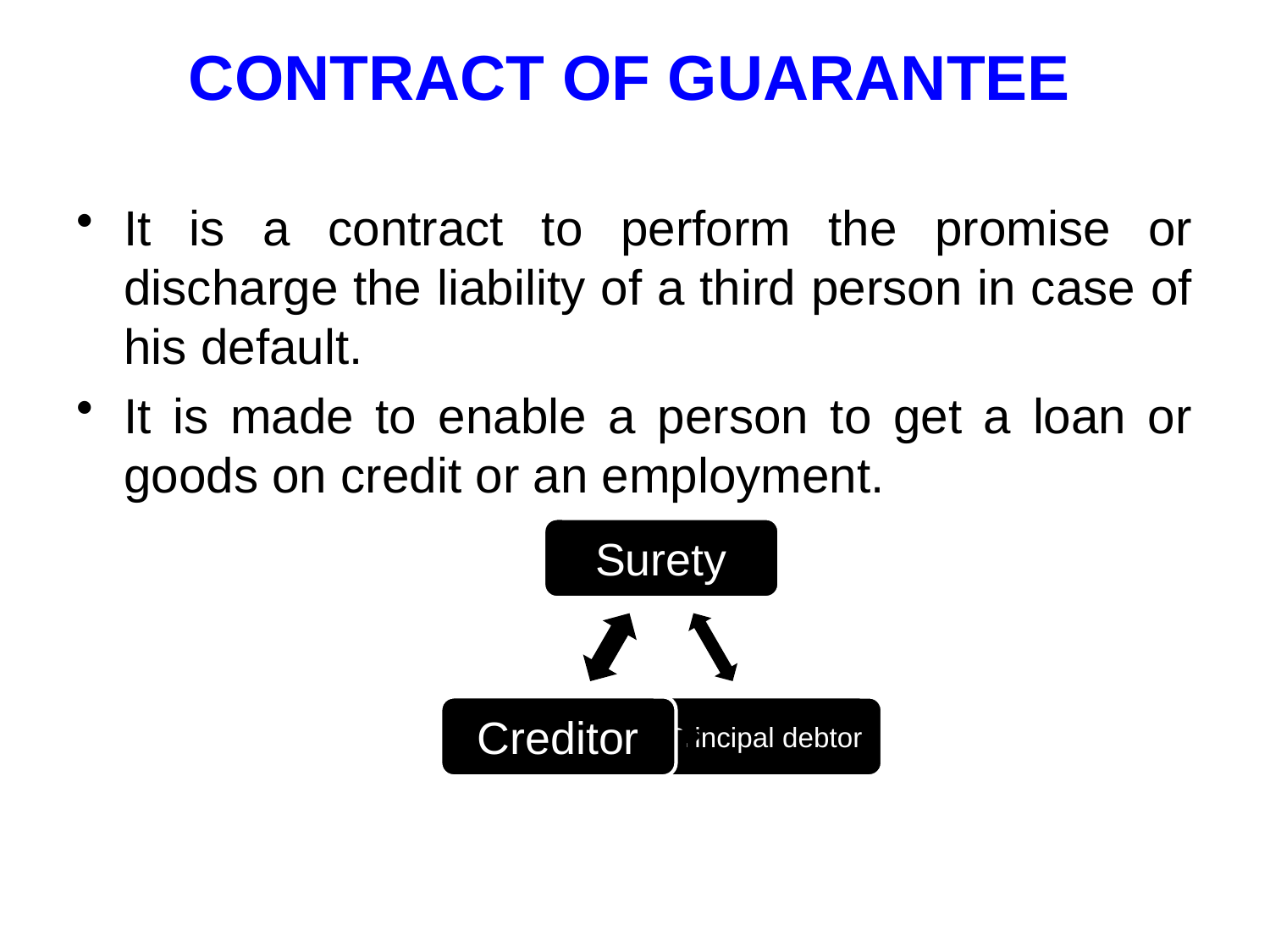

# CONTRACT OF GUARANTEE
It is a contract to perform the promise or discharge the liability of a third person in case of his default.
It is made to enable a person to get a loan or goods on credit or an employment.

Surety
Principal debtor
Creditor